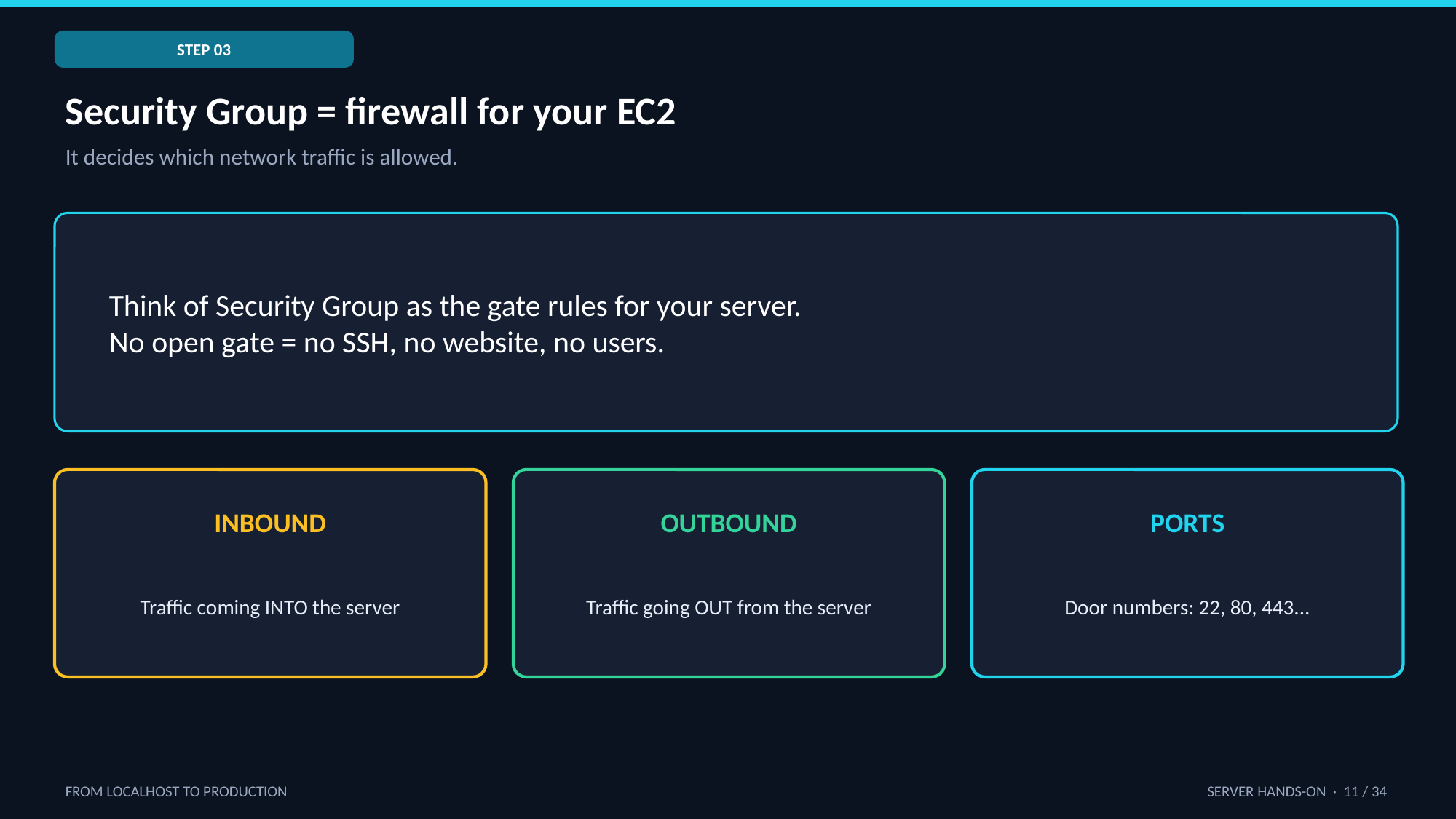

STEP 03
Security Group = firewall for your EC2
It decides which network traffic is allowed.

Think of Security Group as the gate rules for your server.
No open gate = no SSH, no website, no users.

INBOUND
OUTBOUND
PORTS
Traffic coming INTO the server
Traffic going OUT from the server
Door numbers: 22, 80, 443...
FROM LOCALHOST TO PRODUCTION
SERVER HANDS-ON  ·  11 / 34